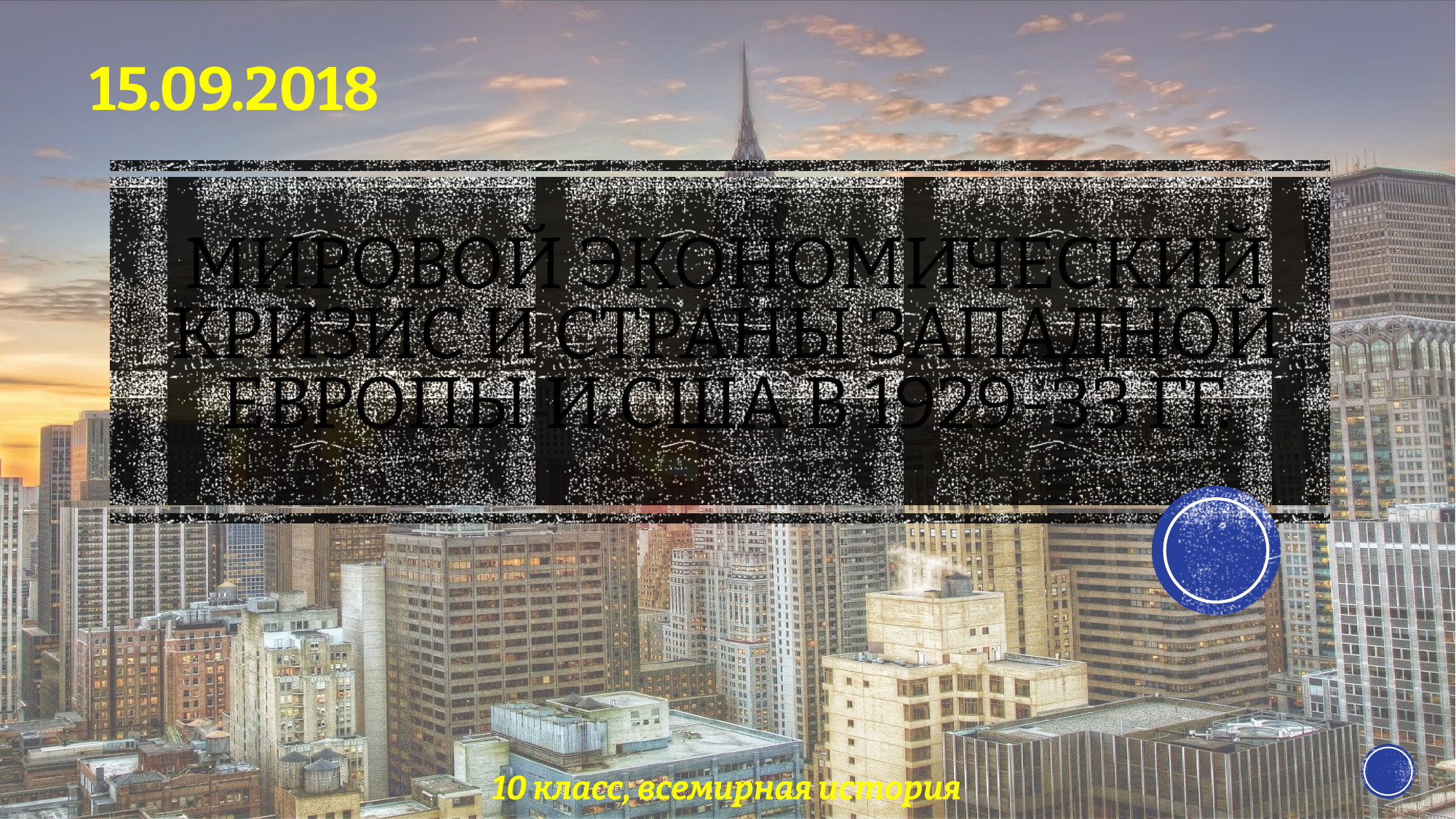

15.09.2018
# Мировой экономический кризис и страны Западной Европы и США в 1929-33 гг.
10 класс, всемирная история